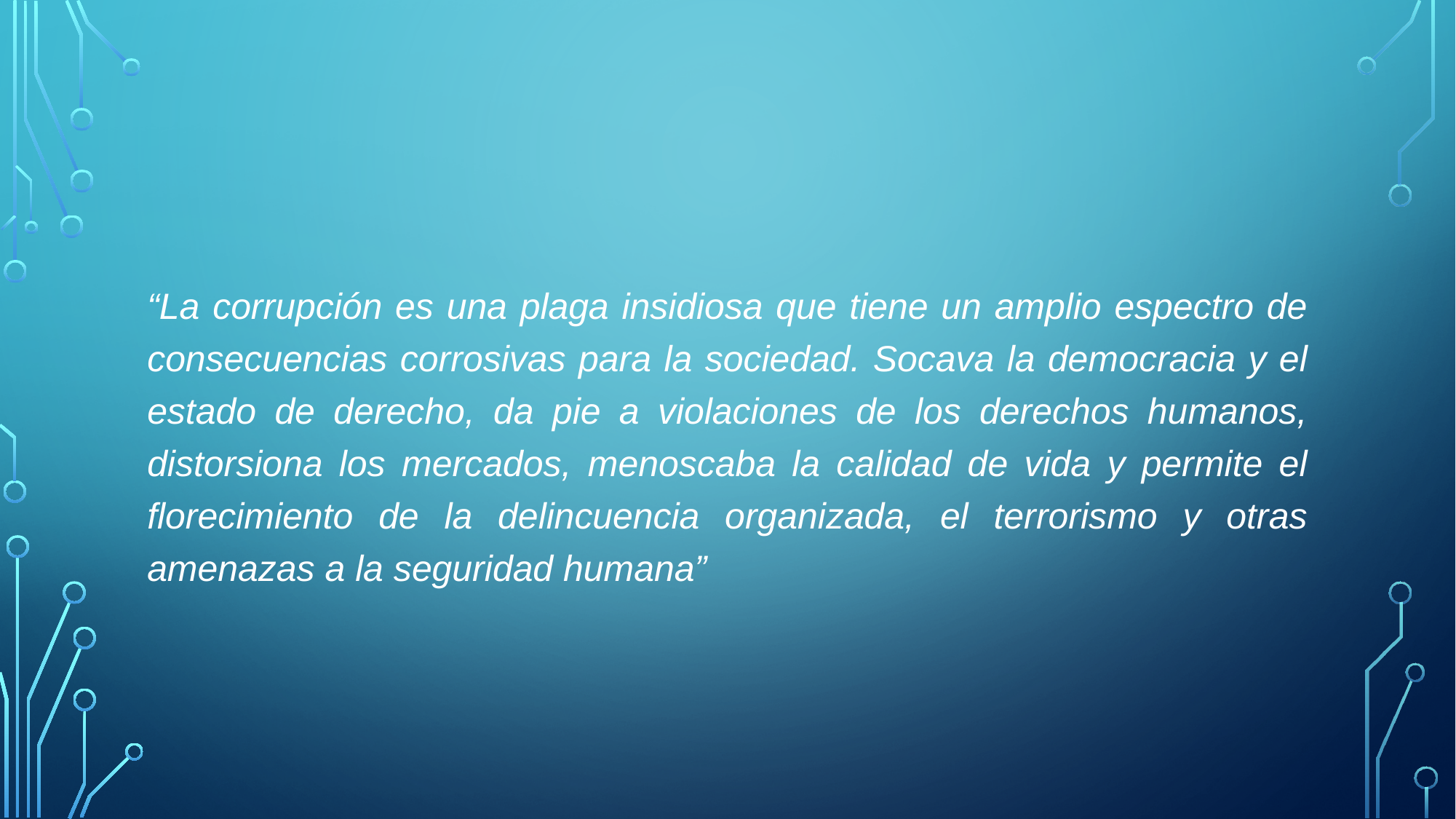

“La corrupción es una plaga insidiosa que tiene un amplio espectro de consecuencias corrosivas para la sociedad. Socava la democracia y el estado de derecho, da pie a violaciones de los derechos humanos, distorsiona los mercados, menoscaba la calidad de vida y permite el florecimiento de la delincuencia organizada, el terrorismo y otras amenazas a la seguridad humana”